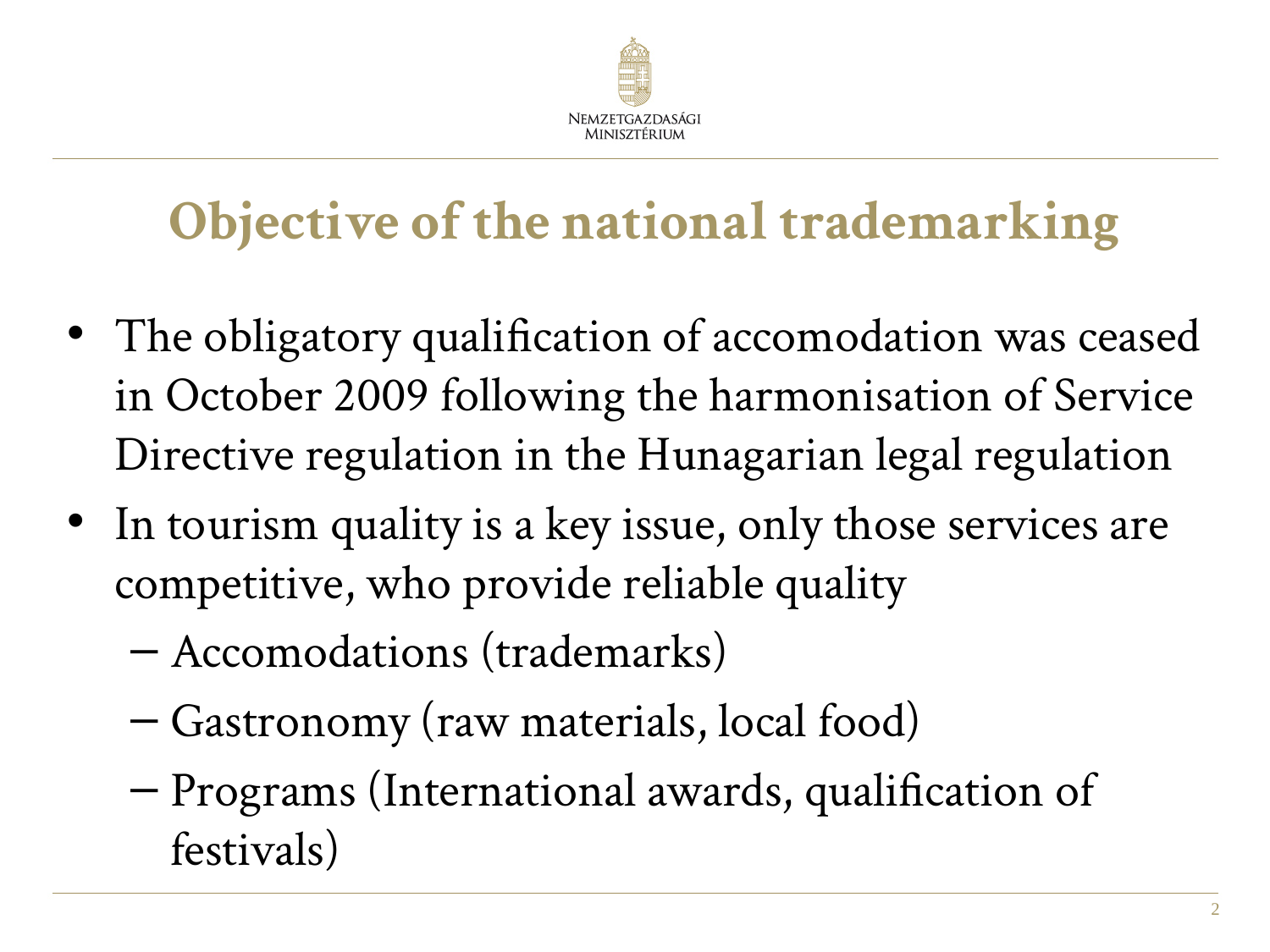

Objective of the national trademarking
The obligatory qualification of accomodation was ceased in October 2009 following the harmonisation of Service Directive regulation in the Hunagarian legal regulation
In tourism quality is a key issue, only those services are competitive, who provide reliable quality
Accomodations (trademarks)
Gastronomy (raw materials, local food)
Programs (International awards, qualification of festivals)